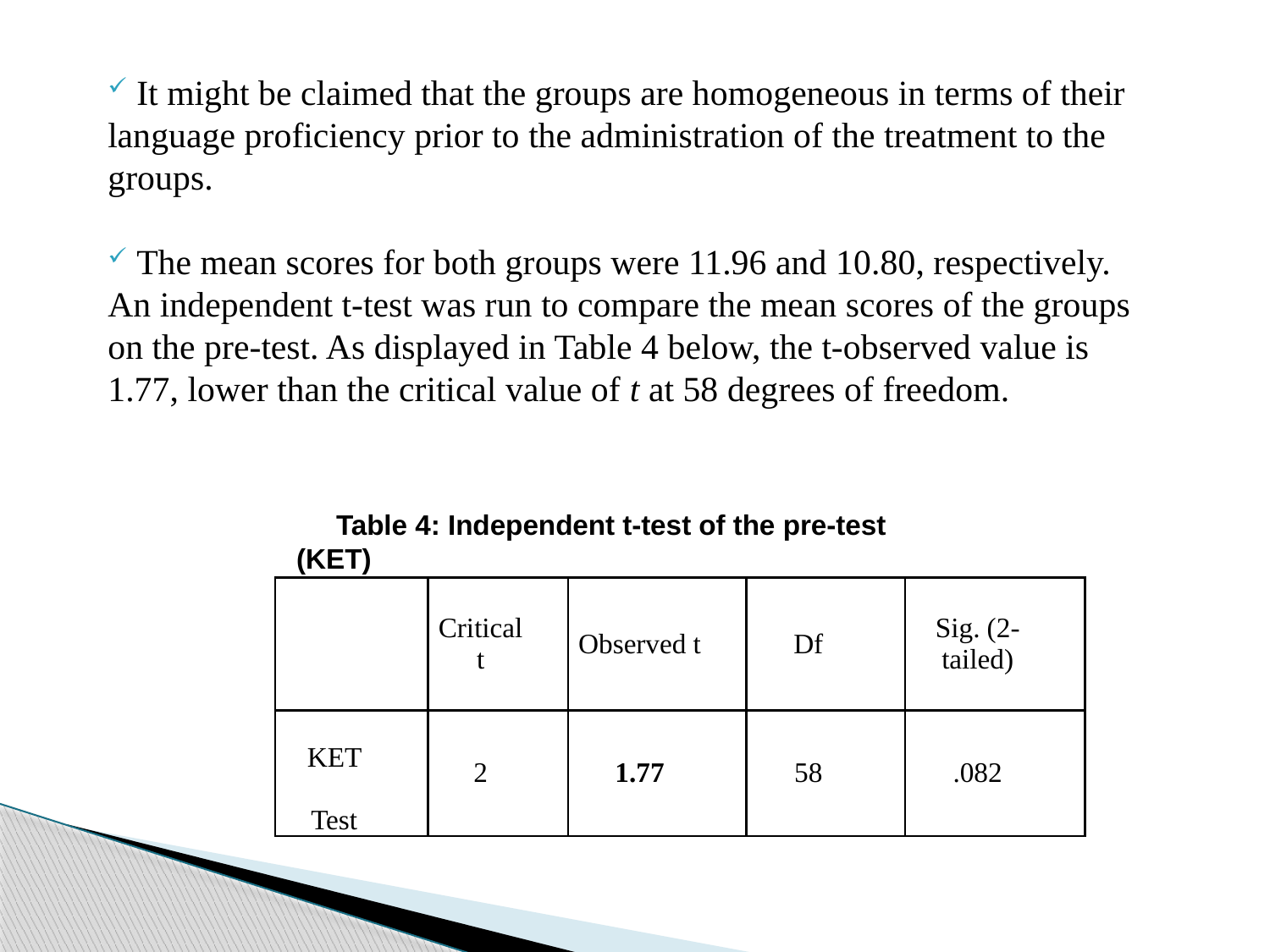

It might be claimed that the groups are homogeneous in terms of their language proficiency prior to the administration of the treatment to the groups.

 The mean scores for both groups were 11.96 and 10.80, respectively. An independent t-test was run to compare the mean scores of the groups on the pre-test. As displayed in Table 4 below, the t-observed value is 1.77, lower than the critical value of t at 58 degrees of freedom.

Table 4: Independent t-test of the pre-test (KET)

|  | Critical t | Observed t | Df | Sig. (2-tailed) |
| --- | --- | --- | --- | --- |
| KET Test | 2 | 1.77 | 58 | .082 |